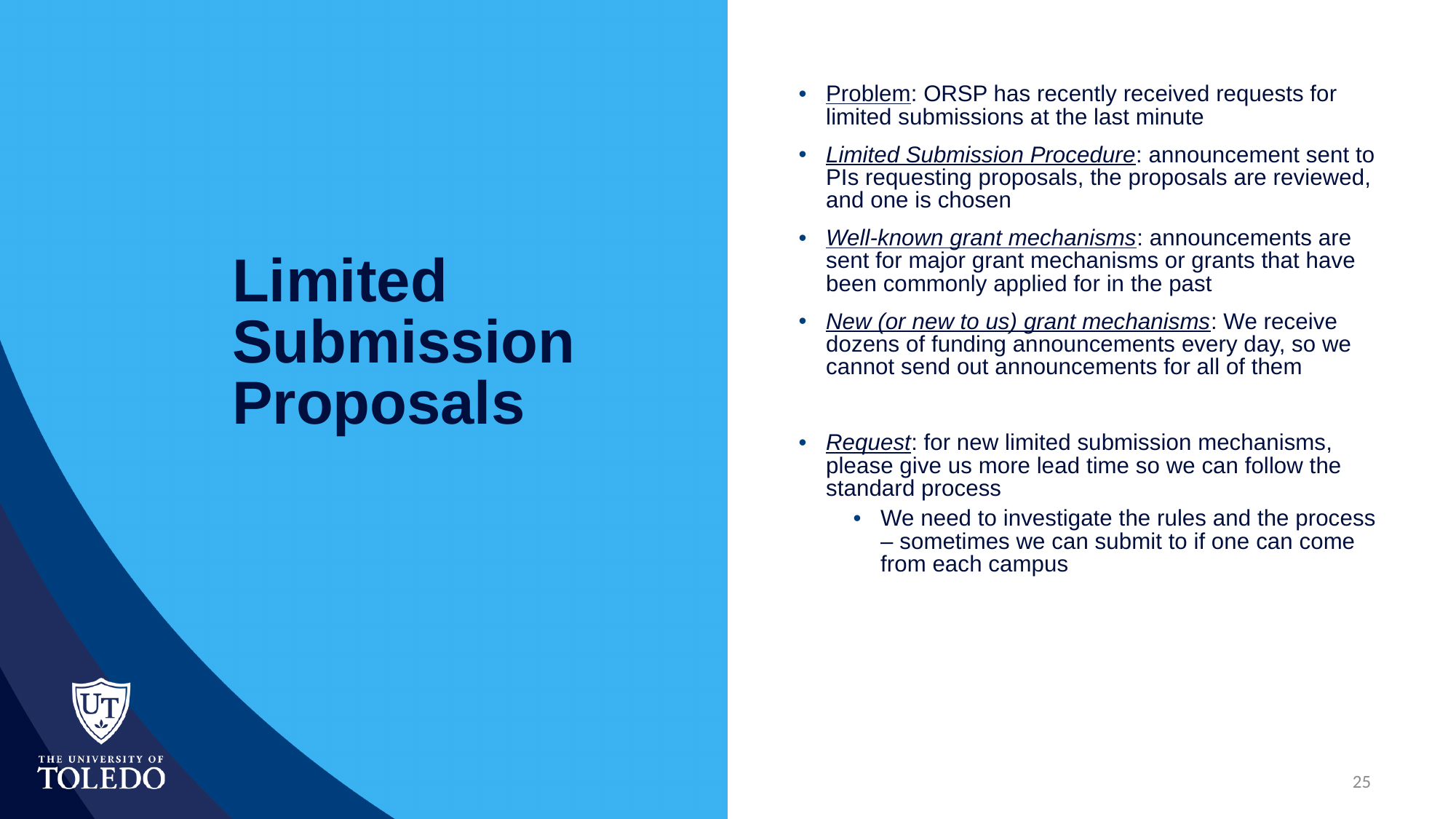

# Limited Submission Proposals
Problem: ORSP has recently received requests for limited submissions at the last minute
Limited Submission Procedure: announcement sent to PIs requesting proposals, the proposals are reviewed, and one is chosen
Well-known grant mechanisms: announcements are sent for major grant mechanisms or grants that have been commonly applied for in the past
New (or new to us) grant mechanisms: We receive dozens of funding announcements every day, so we cannot send out announcements for all of them

Request: for new limited submission mechanisms, please give us more lead time so we can follow the standard process
We need to investigate the rules and the process – sometimes we can submit to if one can come from each campus
25